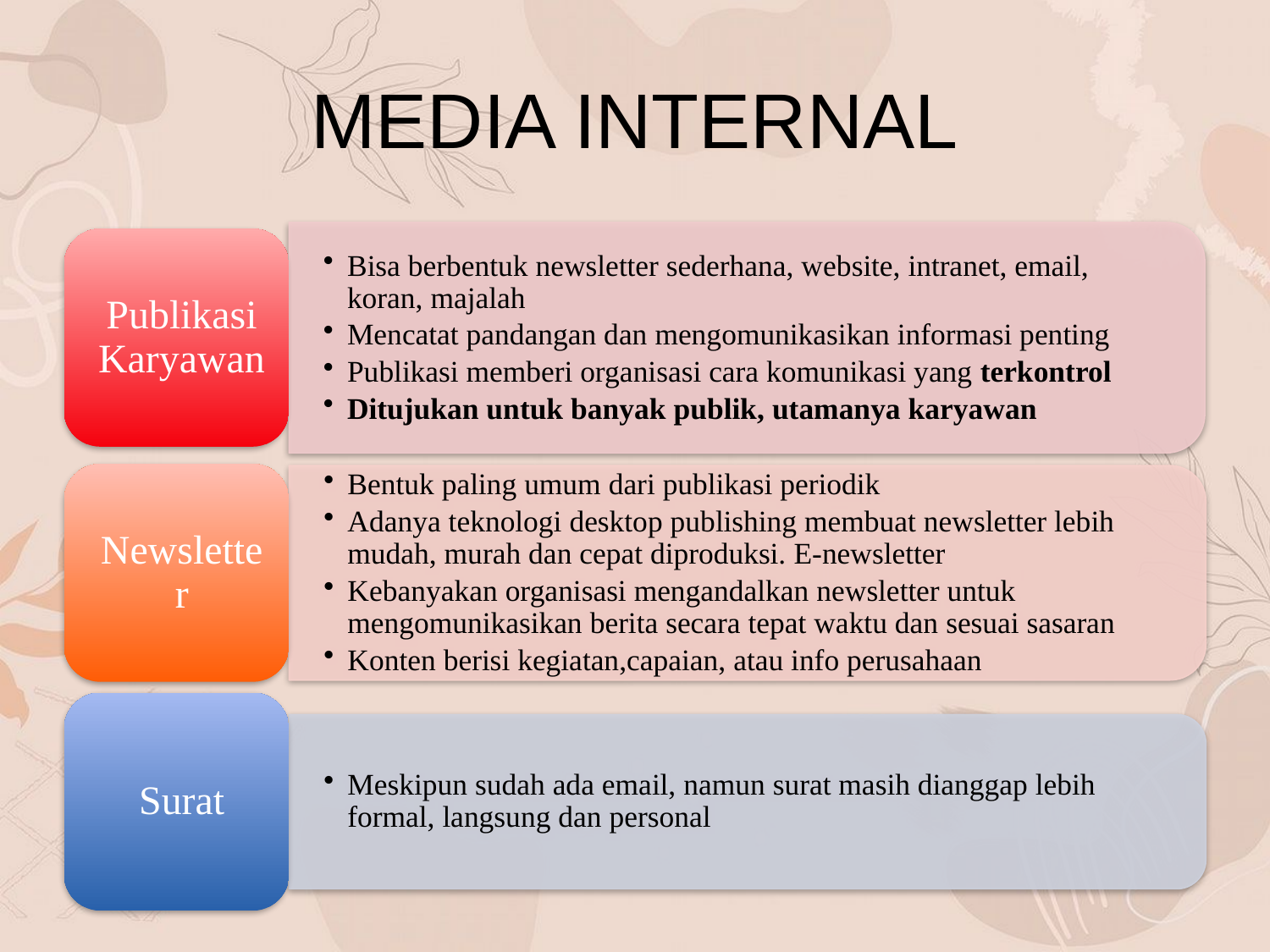

# MEDIA INTERNAL
Bisa berbentuk newsletter sederhana, website, intranet, email, koran, majalah
Mencatat pandangan dan mengomunikasikan informasi penting
Publikasi memberi organisasi cara komunikasi yang terkontrol
Ditujukan untuk banyak publik, utamanya karyawan
Publikasi Karyawan
Bentuk paling umum dari publikasi periodik
Adanya teknologi desktop publishing membuat newsletter lebih mudah, murah dan cepat diproduksi. E-newsletter
Kebanyakan organisasi mengandalkan newsletter untuk mengomunikasikan berita secara tepat waktu dan sesuai sasaran
Konten berisi kegiatan,capaian, atau info perusahaan
Newsletter
Meskipun sudah ada email, namun surat masih dianggap lebih formal, langsung dan personal
Surat